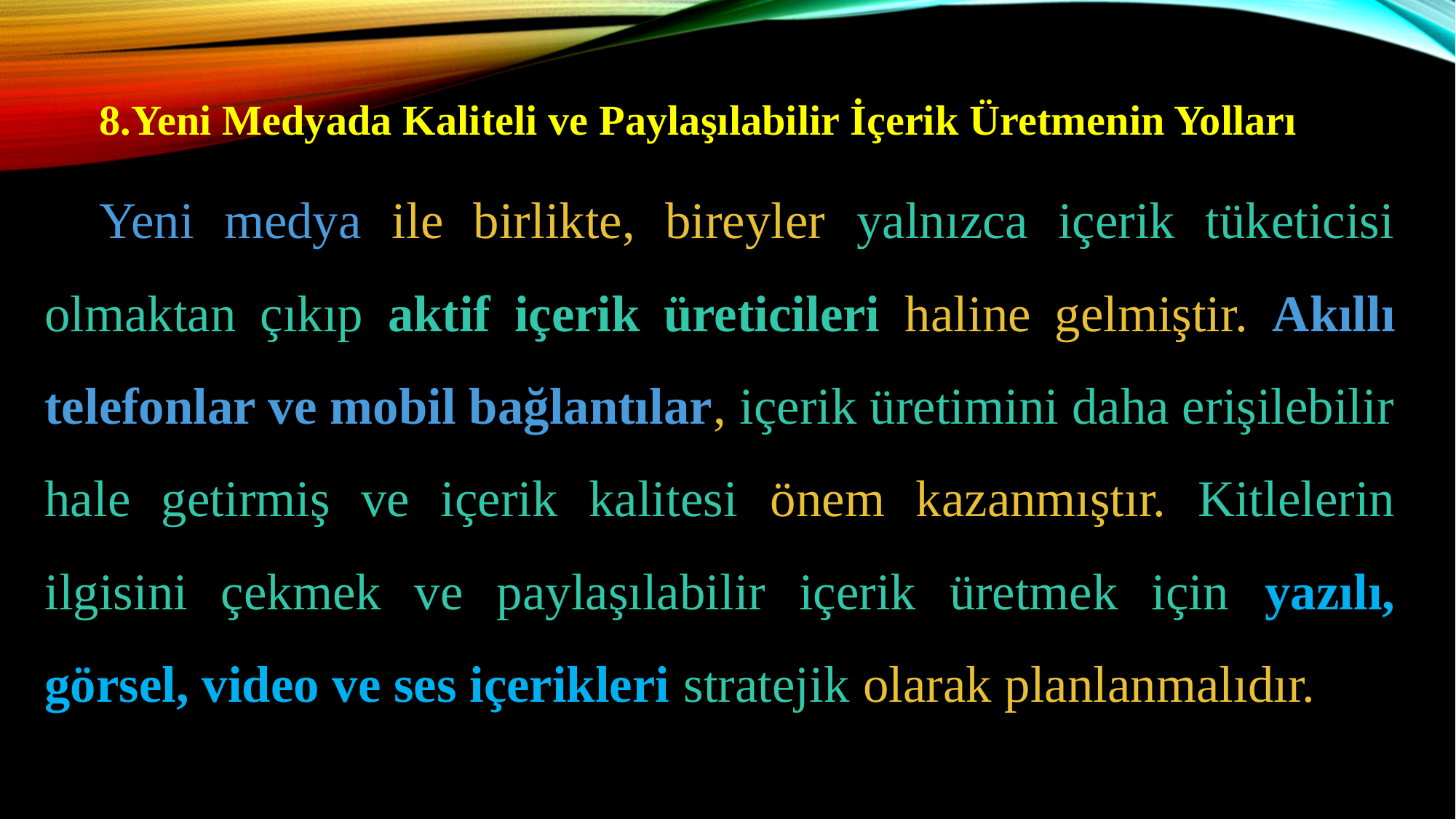

8.Yeni Medyada Kaliteli ve Paylaşılabilir İçerik Üretmenin Yolları
Yeni medya ile birlikte, bireyler yalnızca içerik tüketicisi olmaktan çıkıp aktif içerik üreticileri haline gelmiştir. Akıllı telefonlar ve mobil bağlantılar, içerik üretimini daha erişilebilir hale getirmiş ve içerik kalitesi önem kazanmıştır. Kitlelerin ilgisini çekmek ve paylaşılabilir içerik üretmek için yazılı, görsel, video ve ses içerikleri stratejik olarak planlanmalıdır.